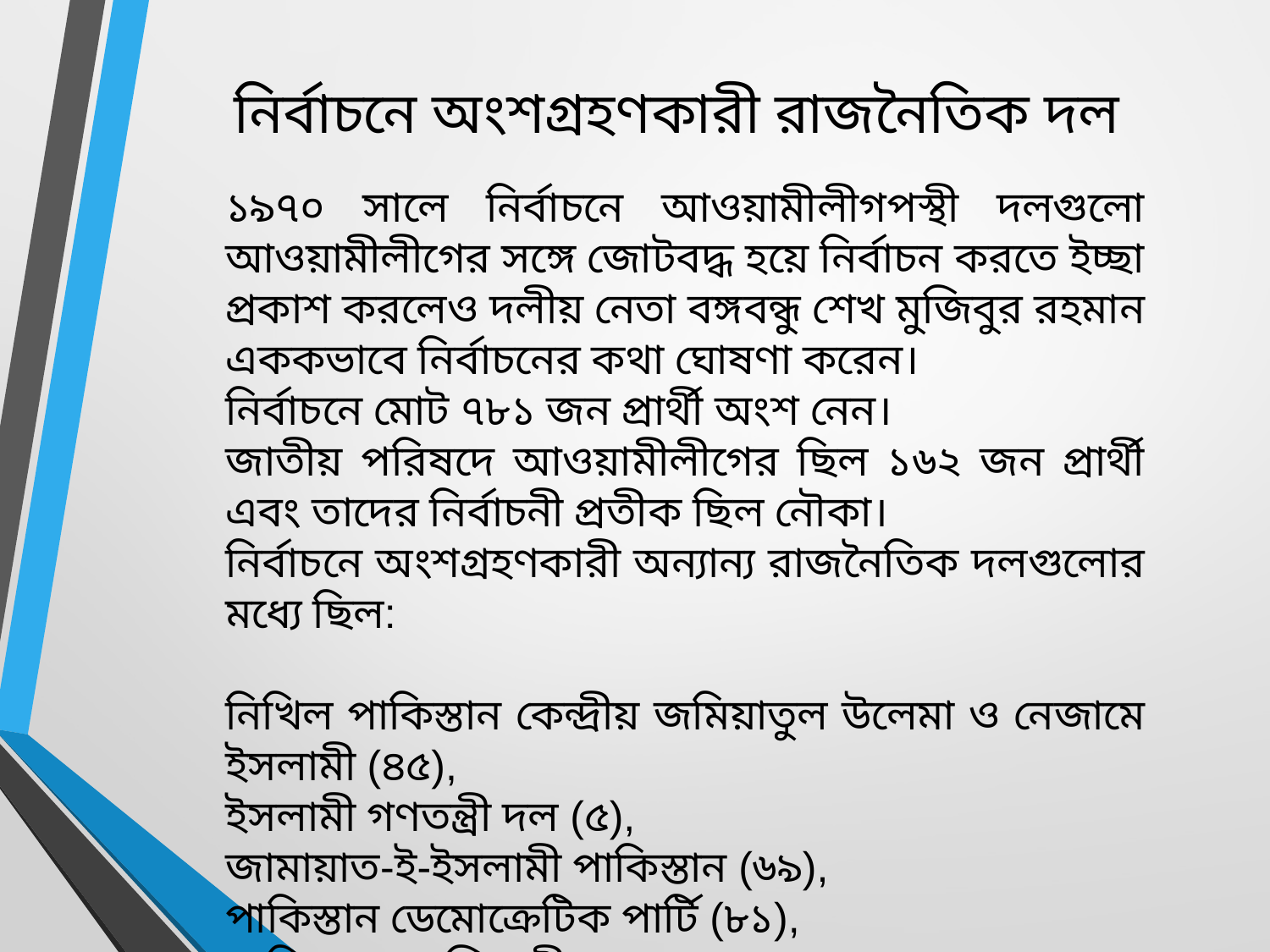

নির্বাচনে অংশগ্রহণকারী রাজনৈতিক দল
১৯৭০ সালে নির্বাচনে আওয়ামীলীগপস্থী দলগুলো আওয়ামীলীগের সঙ্গে জোটবদ্ধ হয়ে নির্বাচন করতে ইচ্ছা প্রকাশ করলেও দলীয় নেতা বঙ্গবন্ধু শেখ মুজিবুর রহমান এককভাবে নির্বাচনের কথা ঘোষণা করেন।
নির্বাচনে মোট ৭৮১ জন প্রার্থী অংশ নেন।
জাতীয় পরিষদে আওয়ামীলীগের ছিল ১৬২ জন প্রার্থী এবং তাদের নির্বাচনী প্রতীক ছিল নৌকা।
নির্বাচনে অংশগ্রহণকারী অন্যান্য রাজনৈতিক দলগুলোর মধ্যে ছিল:

নিখিল পাকিস্তান কেন্দ্রীয় জমিয়াতুল উলেমা ও নেজামে ইসলামী (৪৫),
ইসলামী গণতন্ত্রী দল (৫),
জামায়াত-ই-ইসলামী পাকিস্তান (৬৯),
পাকিস্তান ডেমোক্রেটিক পার্টি (৮১),
পাকিস্তান মুসলিম লীগ (কনভেনশন-৯৩),
পাকিস্তান মুসলিম লীগ (কাউন্সিল-৫০),
পাকিস্তান মুসলিম লীগ (কাইয়ুম-৬৫) প্রভৃতি।